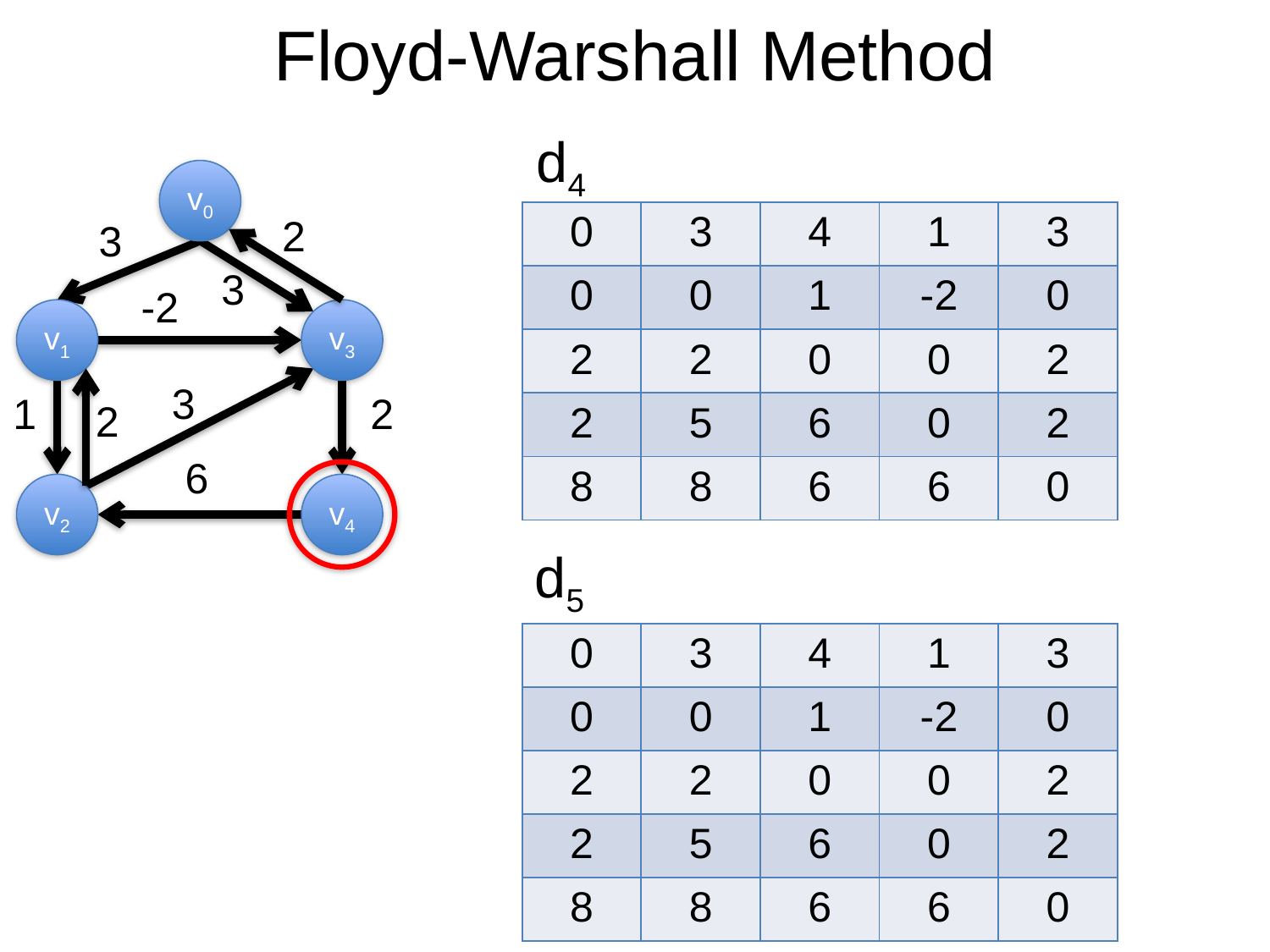

# Floyd-Warshall Method
d4
v0
| 0 | 3 | 4 | 1 | 3 |
| --- | --- | --- | --- | --- |
| 0 | 0 | 1 | -2 | 0 |
| 2 | 2 | 0 | 0 | 2 |
| 2 | 5 | 6 | 0 | 2 |
| 8 | 8 | 6 | 6 | 0 |
2
3
3
-2
v1
v3
3
1
2
2
6

v2
v4
d5
| 0 | 3 | 4 | 1 | 3 |
| --- | --- | --- | --- | --- |
| 0 | 0 | 1 | -2 | 0 |
| 2 | 2 | 0 | 0 | 2 |
| 2 | 5 | 6 | 0 | 2 |
| 8 | 8 | 6 | 6 | 0 |